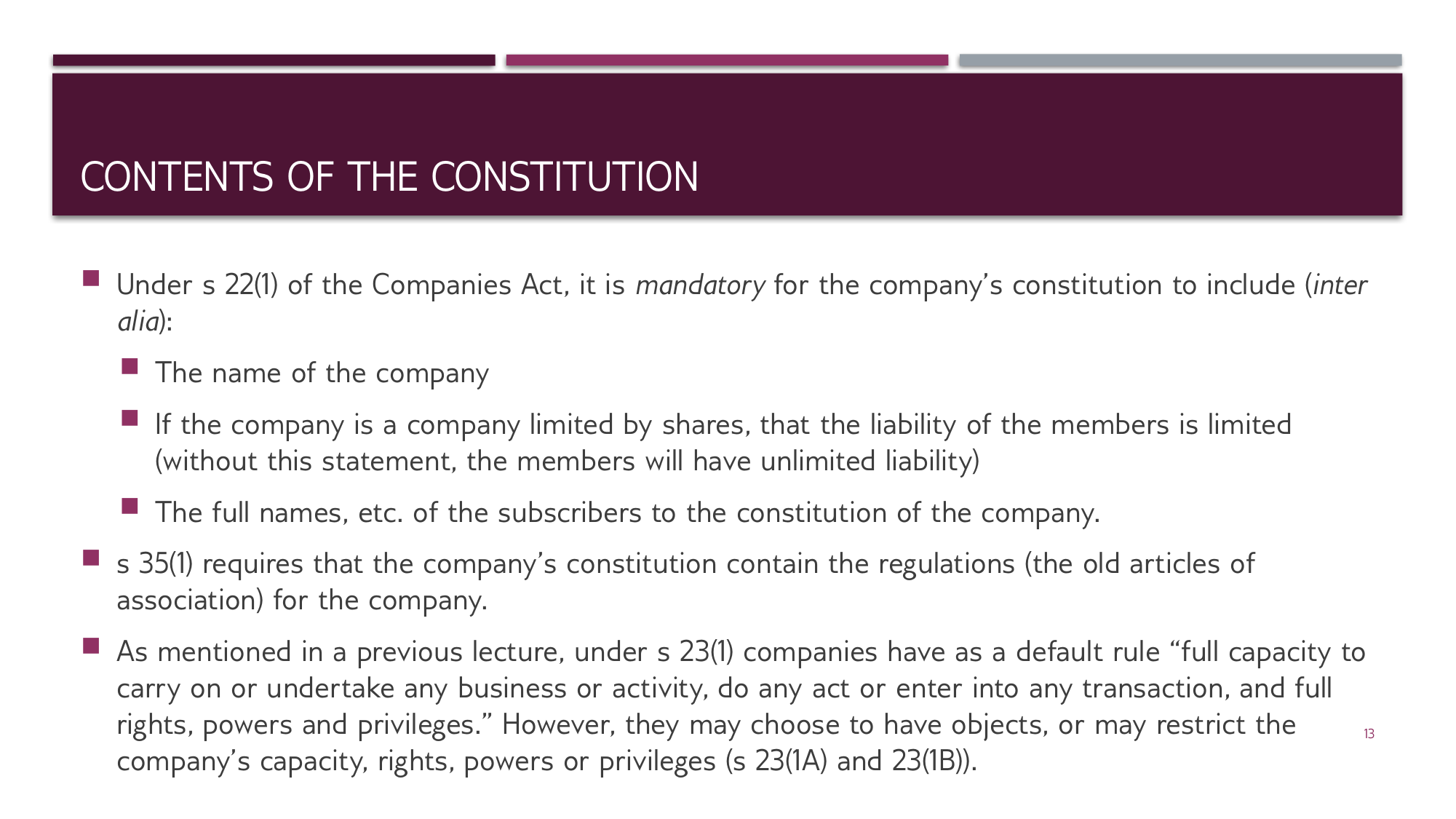

# Contents of the constitution
Under s 22(1) of the Companies Act, it is mandatory for the company’s constitution to include (inter alia):
The name of the company
If the company is a company limited by shares, that the liability of the members is limited (without this statement, the members will have unlimited liability)
The full names, etc. of the subscribers to the constitution of the company.
s 35(1) requires that the company’s constitution contain the regulations (the old articles of association) for the company.
As mentioned in a previous lecture, under s 23(1) companies have as a default rule “full capacity to carry on or undertake any business or activity, do any act or enter into any transaction, and full rights, powers and privileges.” However, they may choose to have objects, or may restrict the company’s capacity, rights, powers or privileges (s 23(1A) and 23(1B)).
13